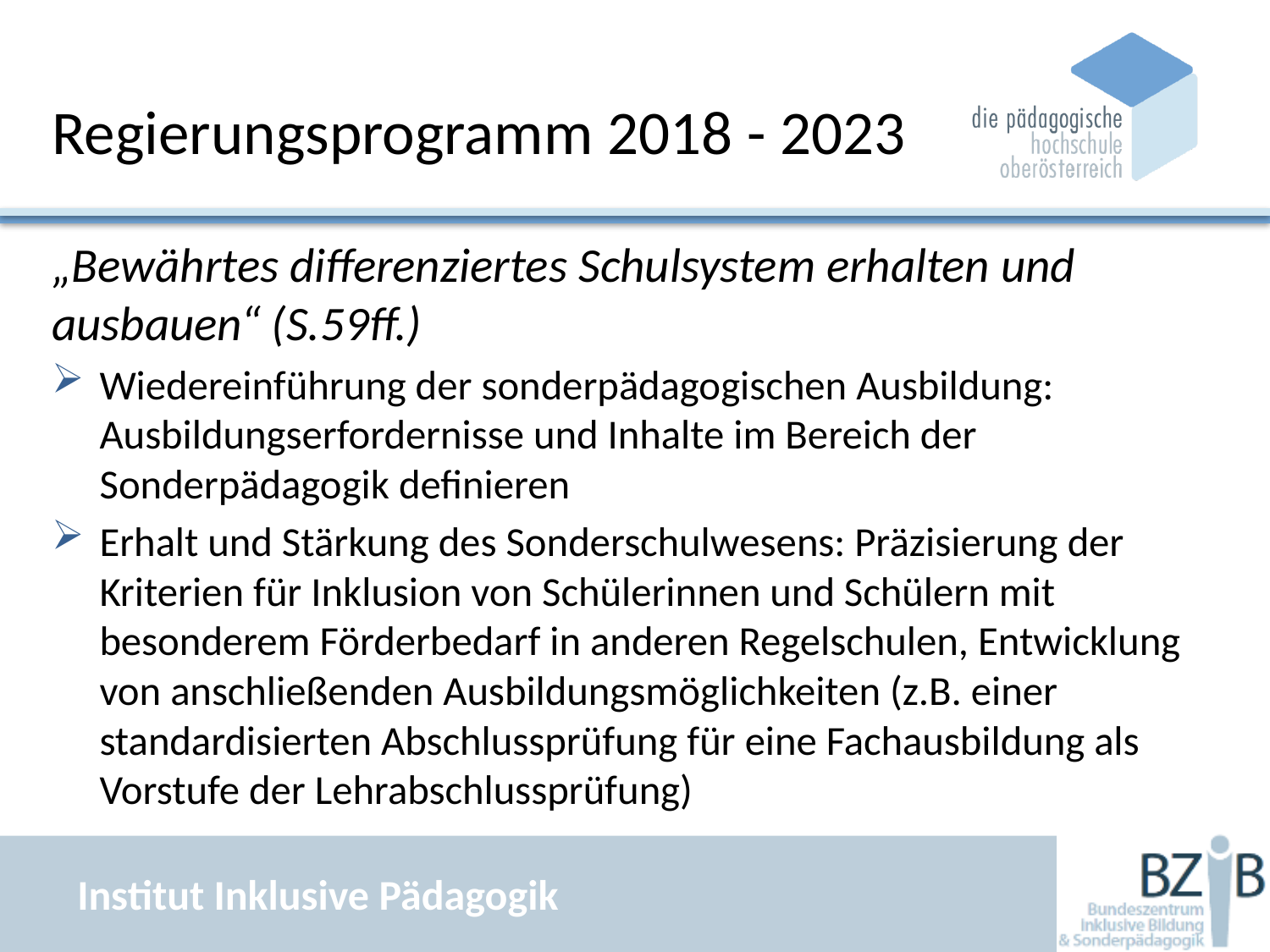

# Regierungsprogramm 2018 - 2023
„Bewährtes differenziertes Schulsystem erhalten und ausbauen“ (S.59ff.)
Wiedereinführung der sonderpädagogischen Ausbildung: Ausbildungserfordernisse und Inhalte im Bereich der Sonderpädagogik definieren
Erhalt und Stärkung des Sonderschulwesens: Präzisierung der Kriterien für Inklusion von Schülerinnen und Schülern mit besonderem Förderbedarf in anderen Regelschulen, Entwicklung von anschließenden Ausbildungsmöglichkeiten (z.B. einer standardisierten Abschlussprüfung für eine Fachausbildung als Vorstufe der Lehrabschlussprüfung)